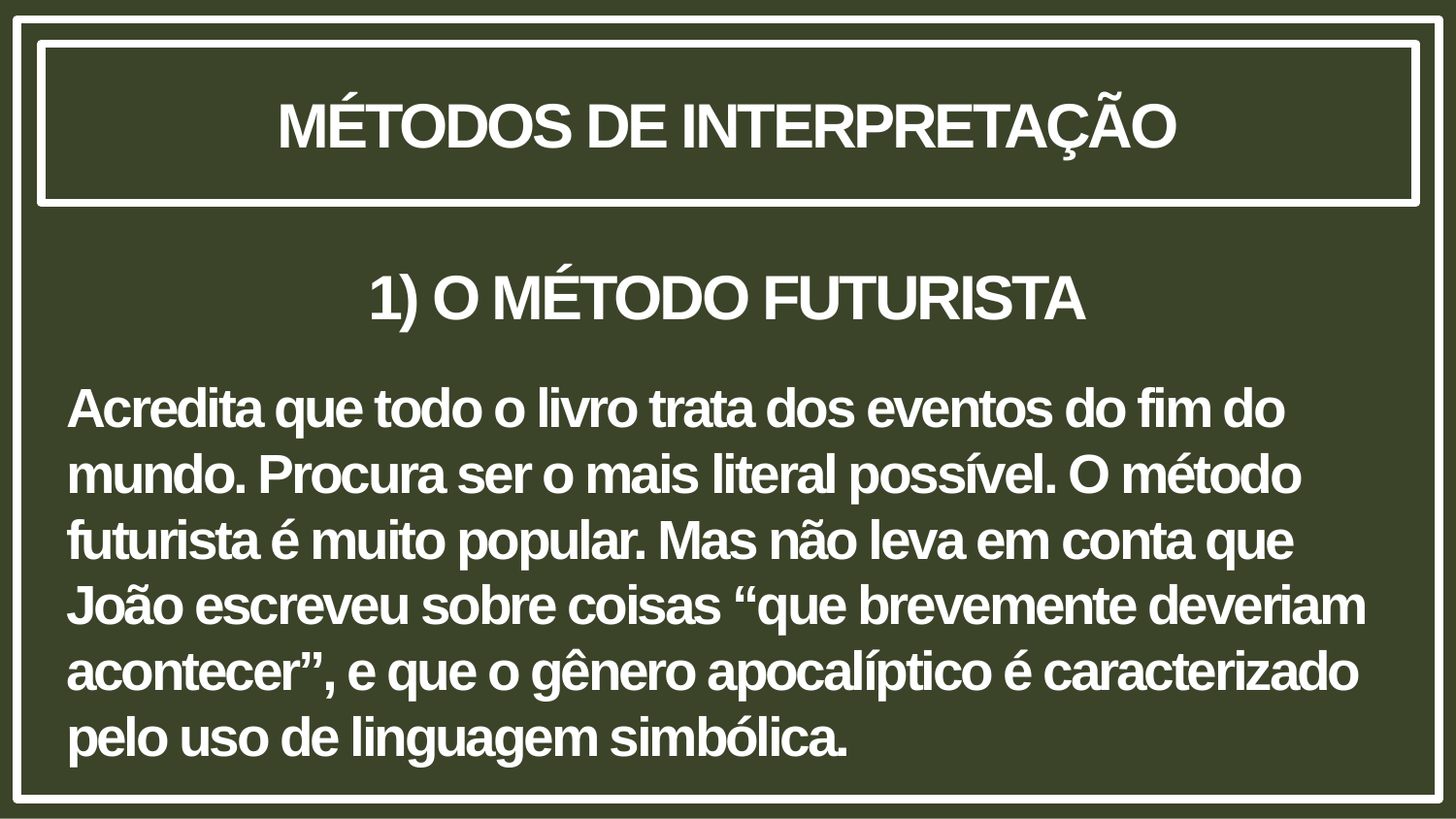

MÉTODOS DE INTERPRETAÇÃO

1) O MÉTODO FUTURISTA
Acredita que todo o livro trata dos eventos do fim do mundo. Procura ser o mais literal possível. O método futurista é muito popular. Mas não leva em conta que João escreveu sobre coisas “que brevemente deveriam acontecer”, e que o gênero apocalíptico é caracterizado pelo uso de linguagem simbólica.